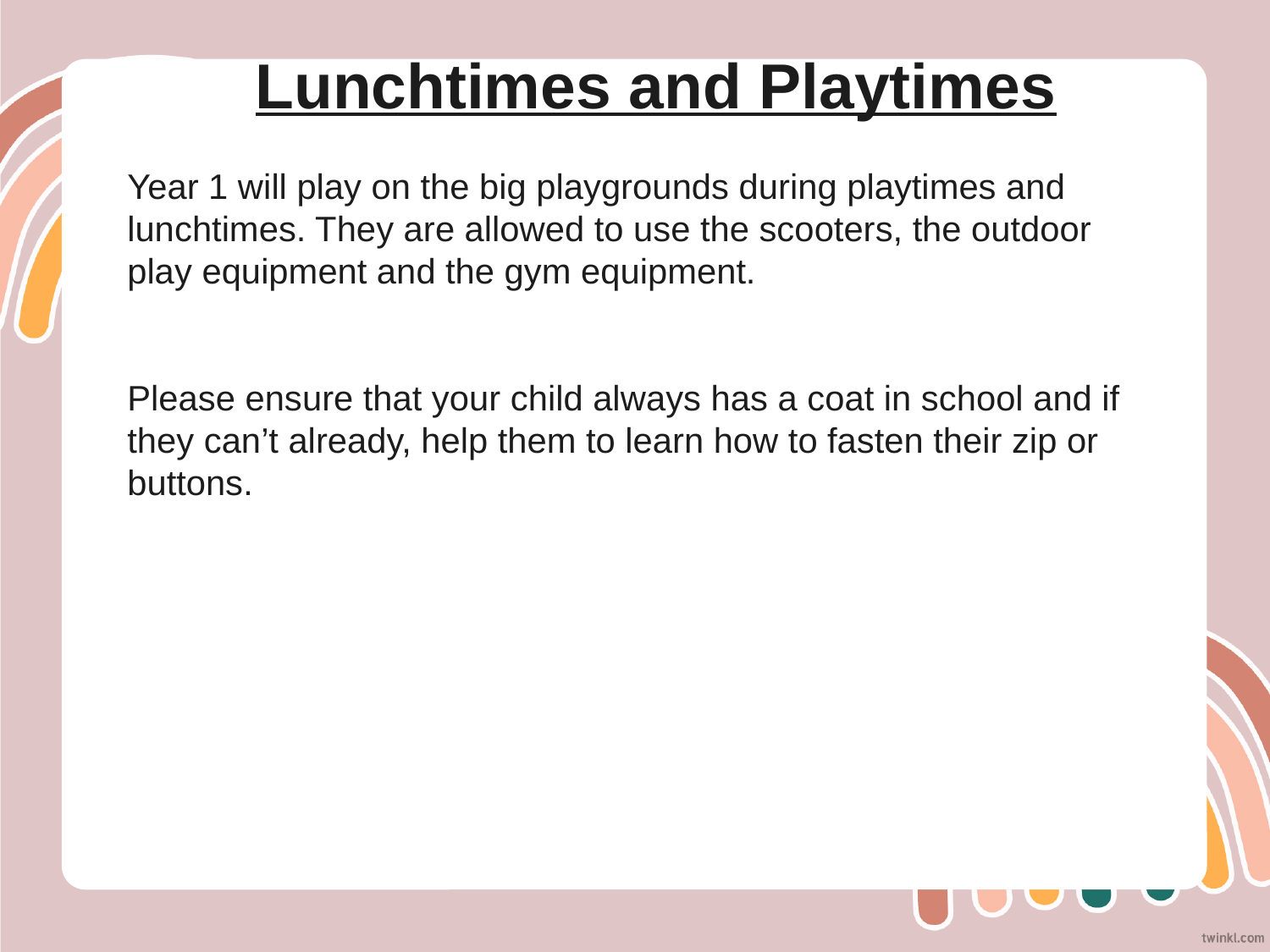

# Lunchtimes and Playtimes

Year 1 will play on the big playgrounds during playtimes and lunchtimes. They are allowed to use the scooters, the outdoor play equipment and the gym equipment.

Please ensure that your child always has a coat in school and if they can’t already, help them to learn how to fasten their zip or buttons.